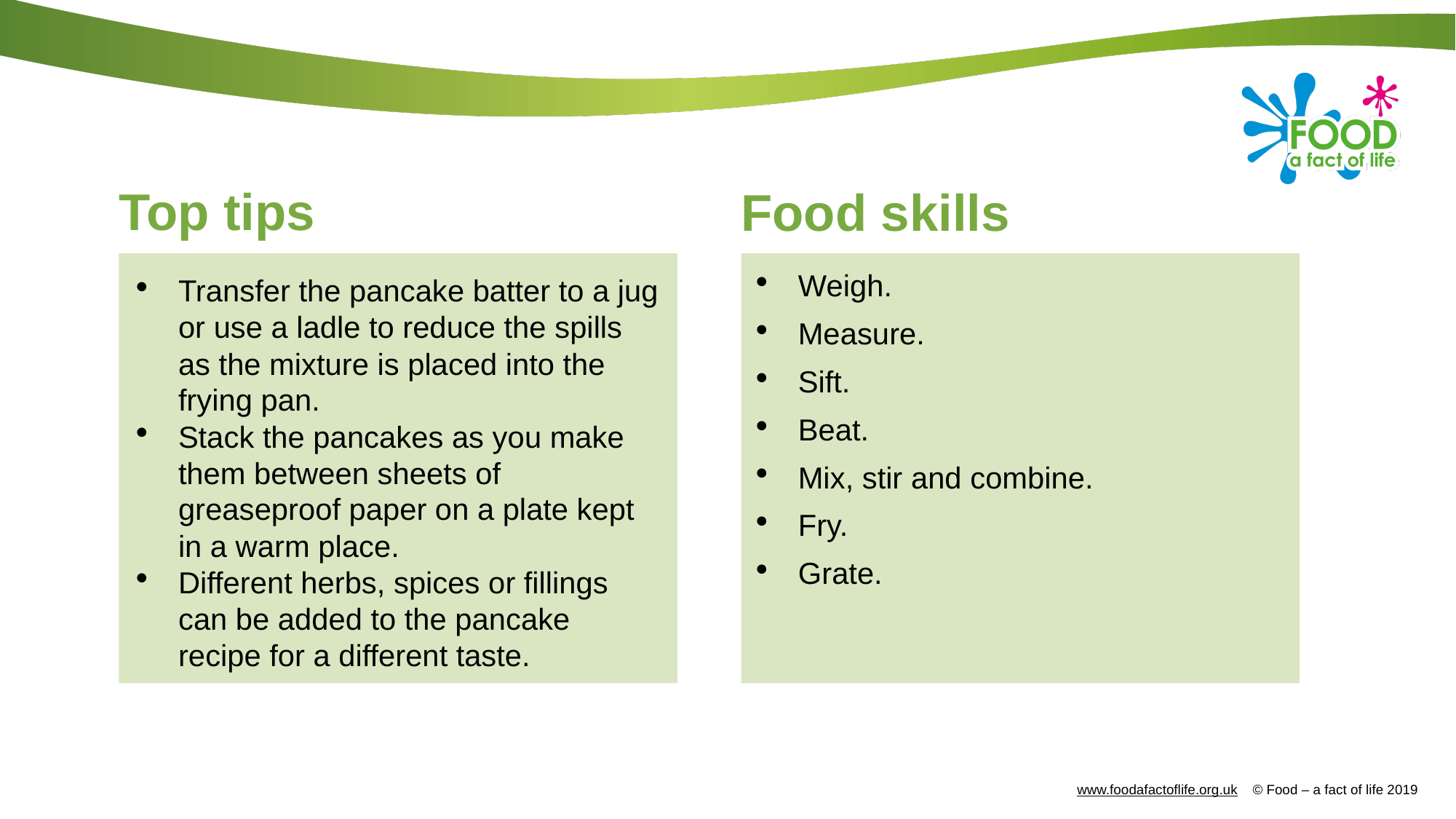

# Top tips
Food skills

Weigh.
Measure.
Sift.
Beat.
Mix, stir and combine.
Fry.
Grate.

Transfer the pancake batter to a jug or use a ladle to reduce the spills as the mixture is placed into the frying pan.
Stack the pancakes as you make them between sheets of greaseproof paper on a plate kept in a warm place.
Different herbs, spices or fillings can be added to the pancake recipe for a different taste.